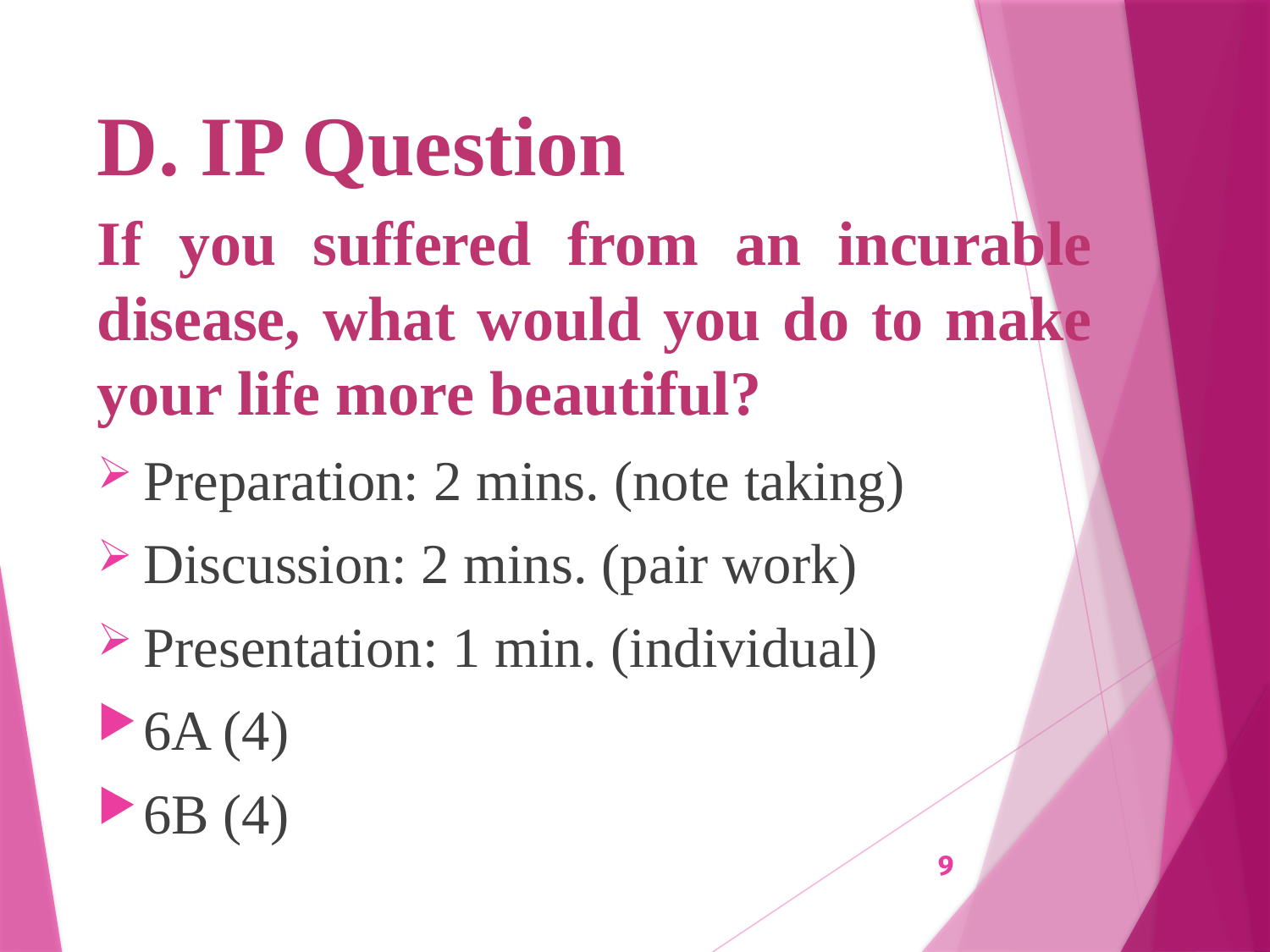

# D. IP Question
If you suffered from an incurable disease, what would you do to make your life more beautiful?
Preparation: 2 mins. (note taking)
Discussion: 2 mins. (pair work)
Presentation: 1 min. (individual)
6A (4)
6B (4)

9